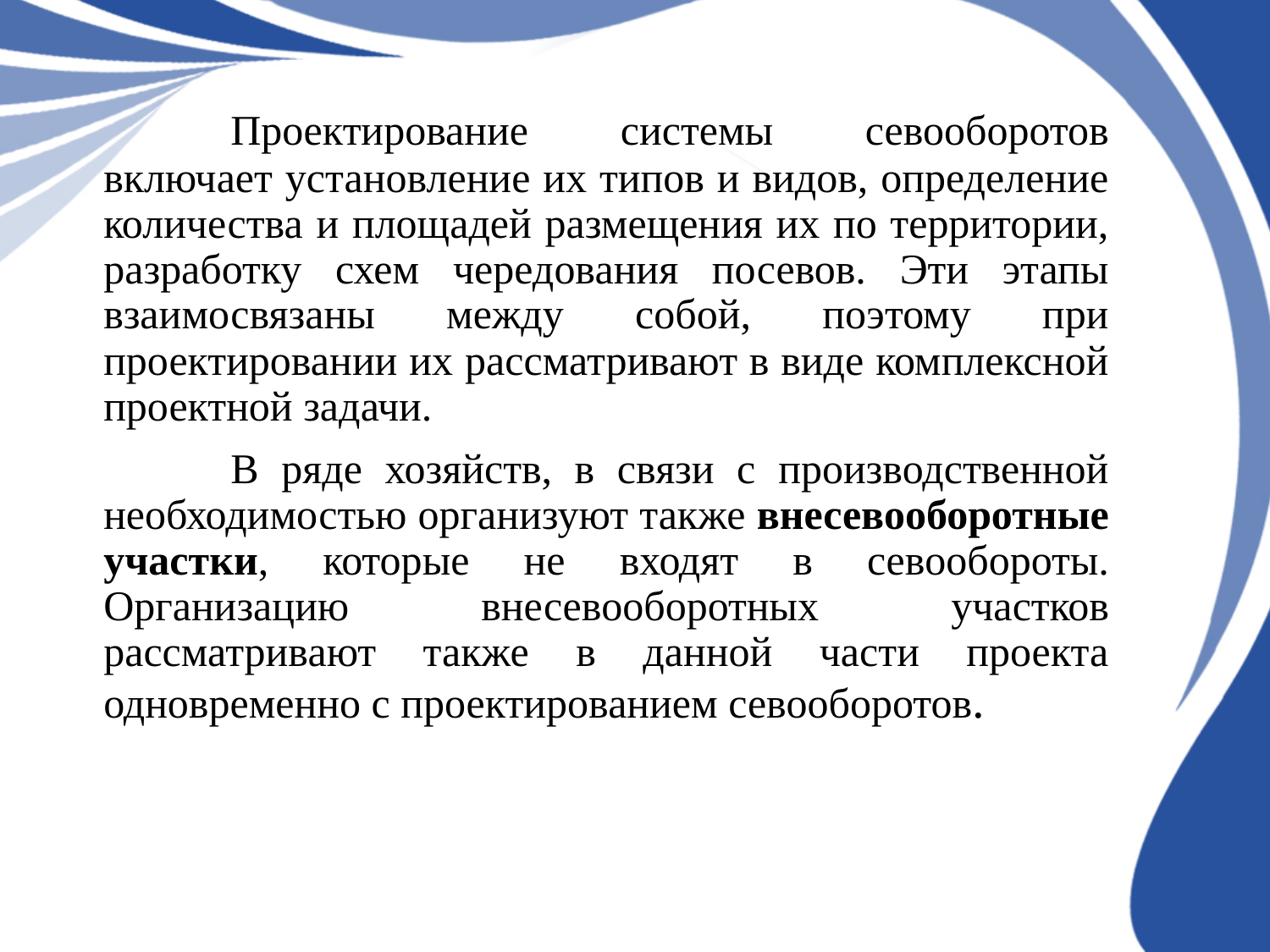

Проектирование системы севооборотов включает установление их типов и видов, определение количества и площадей размещения их по территории, разработку схем чередования посевов. Эти этапы взаимосвязаны между собой, поэтому при проектировании их рассматривают в виде комплексной проектной задачи.
	В ряде хозяйств, в связи с производственной необходимостью организуют также внесевооборотные участки, которые не входят в севообороты. Организацию внесевооборотных участков рассматривают также в данной части проекта одновременно с проектированием севооборотов.